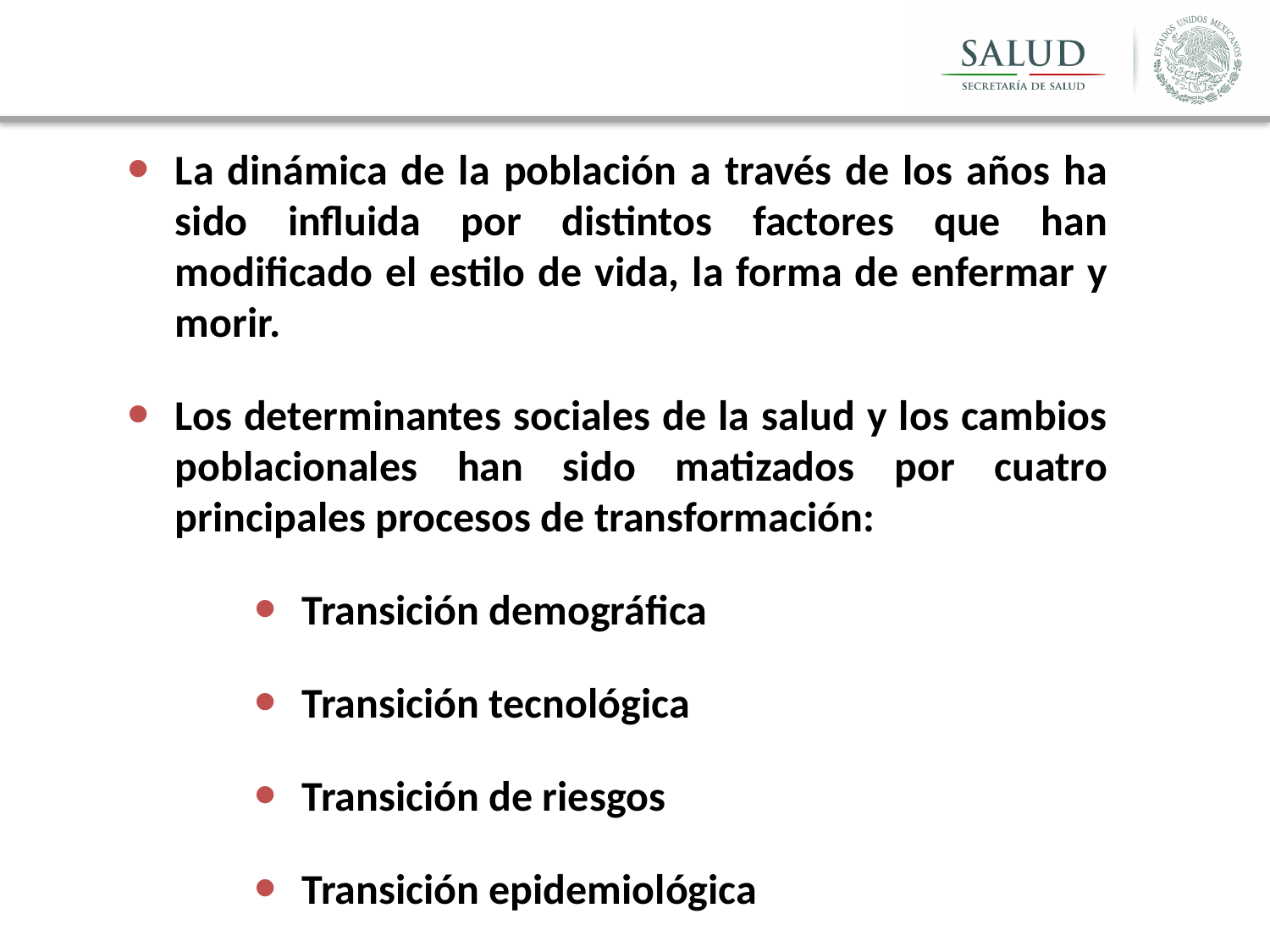

La dinámica de la población a través de los años ha sido influida por distintos factores que han modificado el estilo de vida, la forma de enfermar y morir.
Los determinantes sociales de la salud y los cambios poblacionales han sido matizados por cuatro principales procesos de transformación:
Transición demográfica
Transición tecnológica
Transición de riesgos
Transición epidemiológica